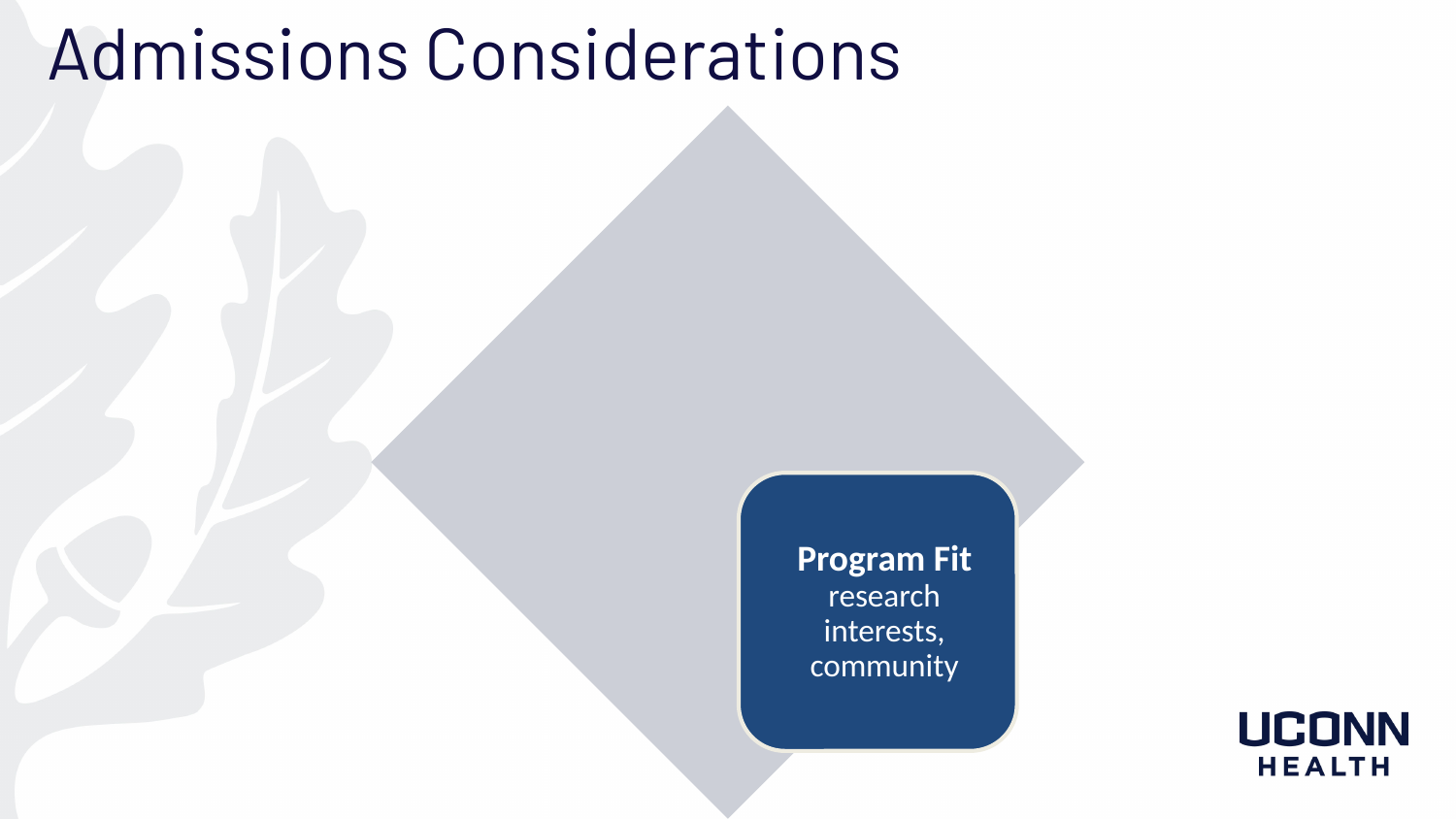

# Admissions Considerations

Program Fit research interests, community